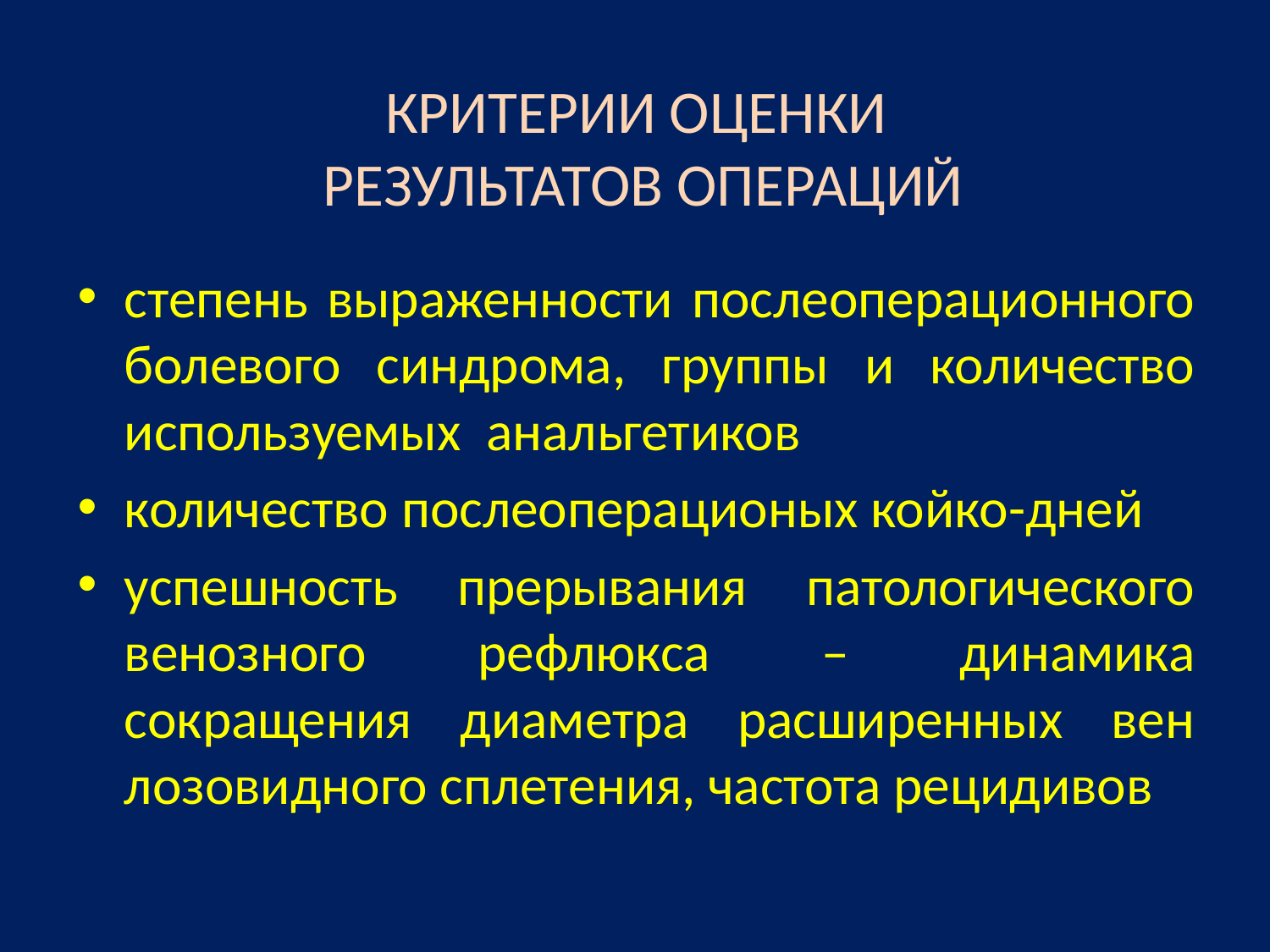

# КРИТЕРИИ ОЦЕНКИ РЕЗУЛЬТАТОВ ОПЕРАЦИЙ
степень выраженности послеоперационного болевого синдрома, группы и количество используемых  анальгетиков
количество послеоперационых койко-дней
успешность прерывания патологического венозного рефлюкса – динамика сокращения диаметра расширенных вен лозовидного сплетения, частота рецидивов